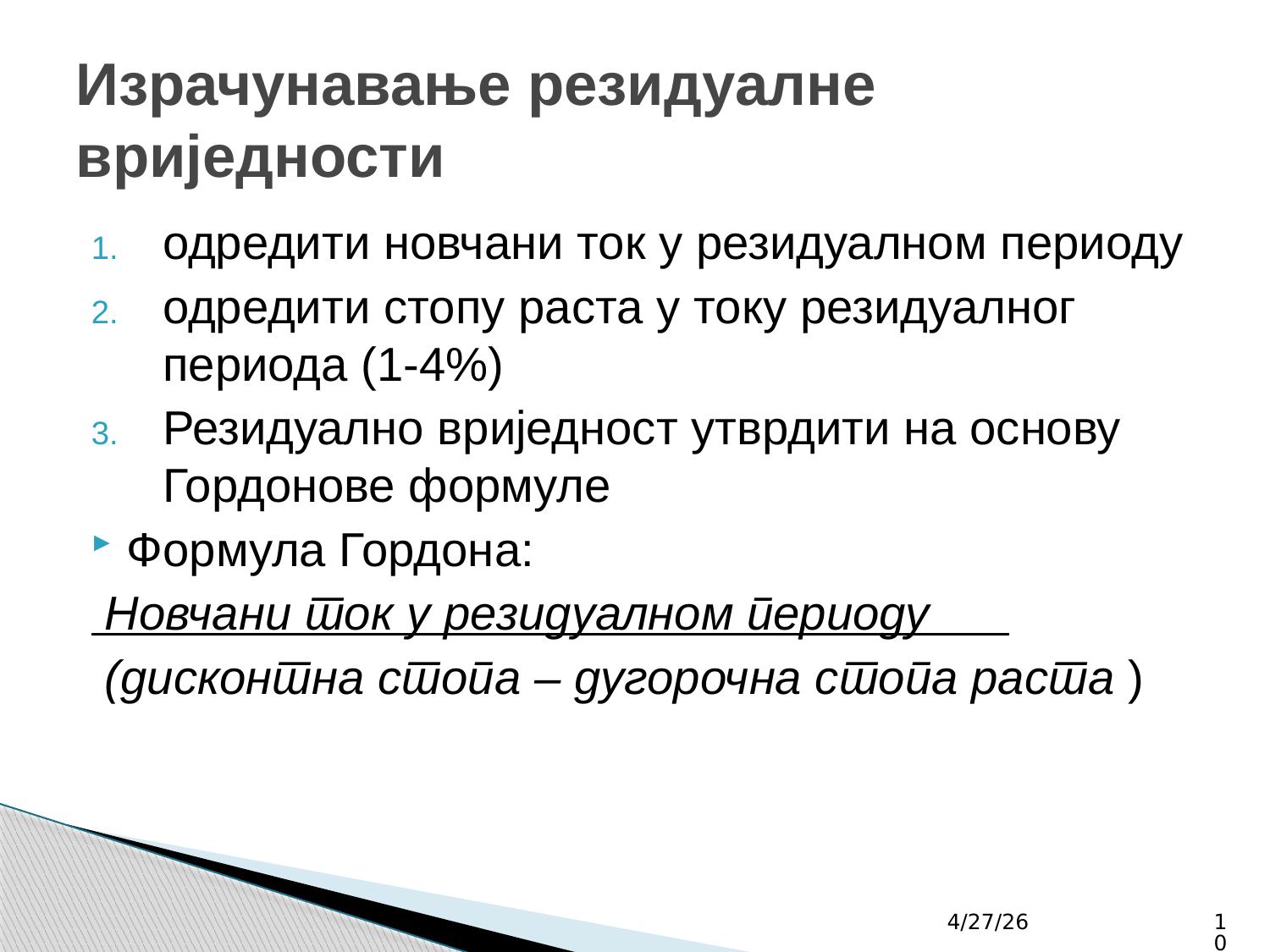

# Израчунавање резидуалне вриједности
одредити новчани ток у резидуалном периоду
одредити стопу раста у току резидуалног периода (1-4%)
Резидуално вриједност утврдити на основу Гордонове формуле
Формула Гордона:
 Новчани ток у резидуалном периоду___
 (дисконтна стопа – дугорочна стопа раста )

4/27/26
105